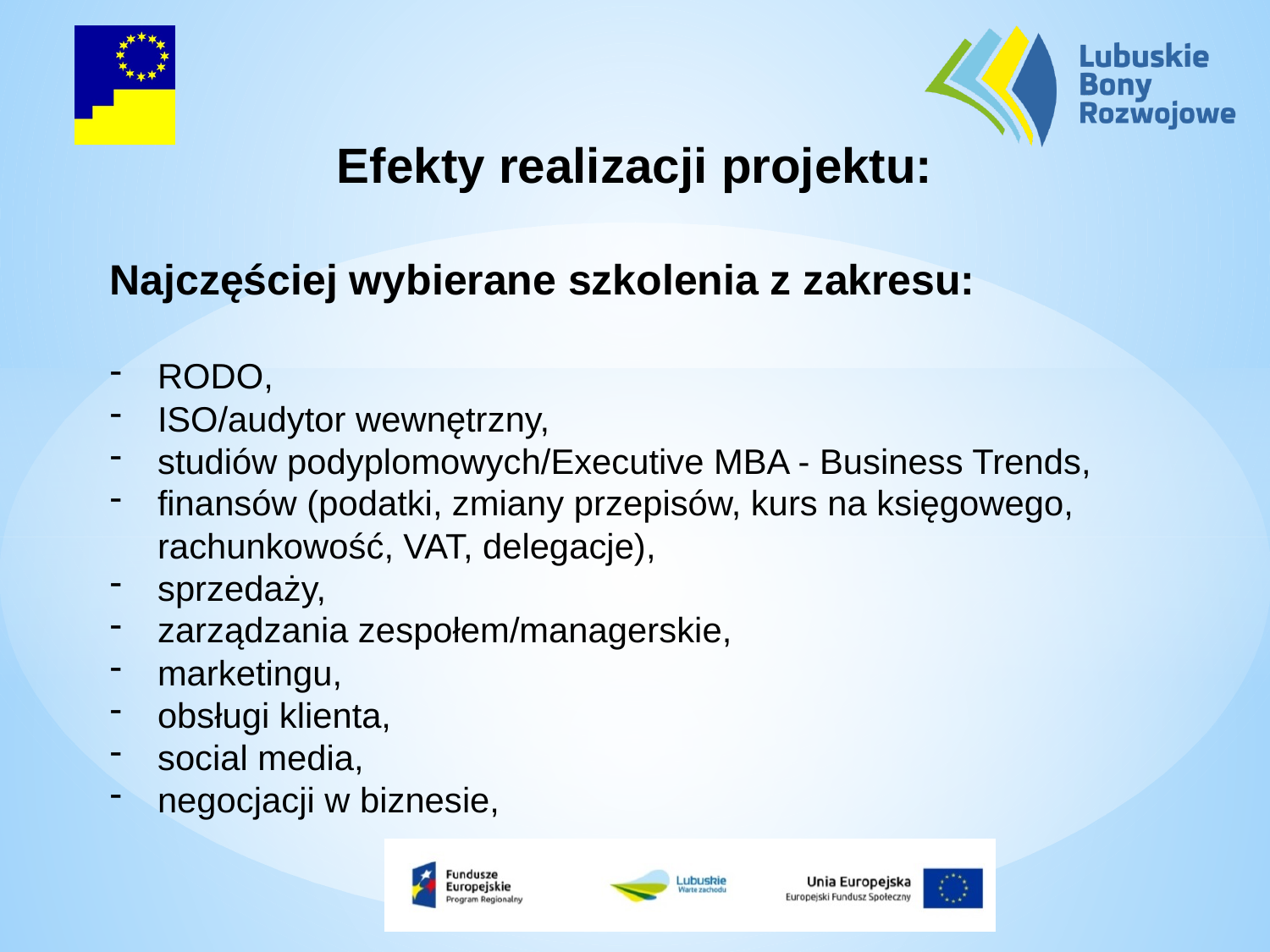

Efekty realizacji projektu:
Najczęściej wybierane szkolenia z zakresu:

RODO,
ISO/audytor wewnętrzny,
studiów podyplomowych/Executive MBA - Business Trends,
finansów (podatki, zmiany przepisów, kurs na księgowego, rachunkowość, VAT, delegacje),
sprzedaży,
zarządzania zespołem/managerskie,
marketingu,
obsługi klienta,
social media,
negocjacji w biznesie,